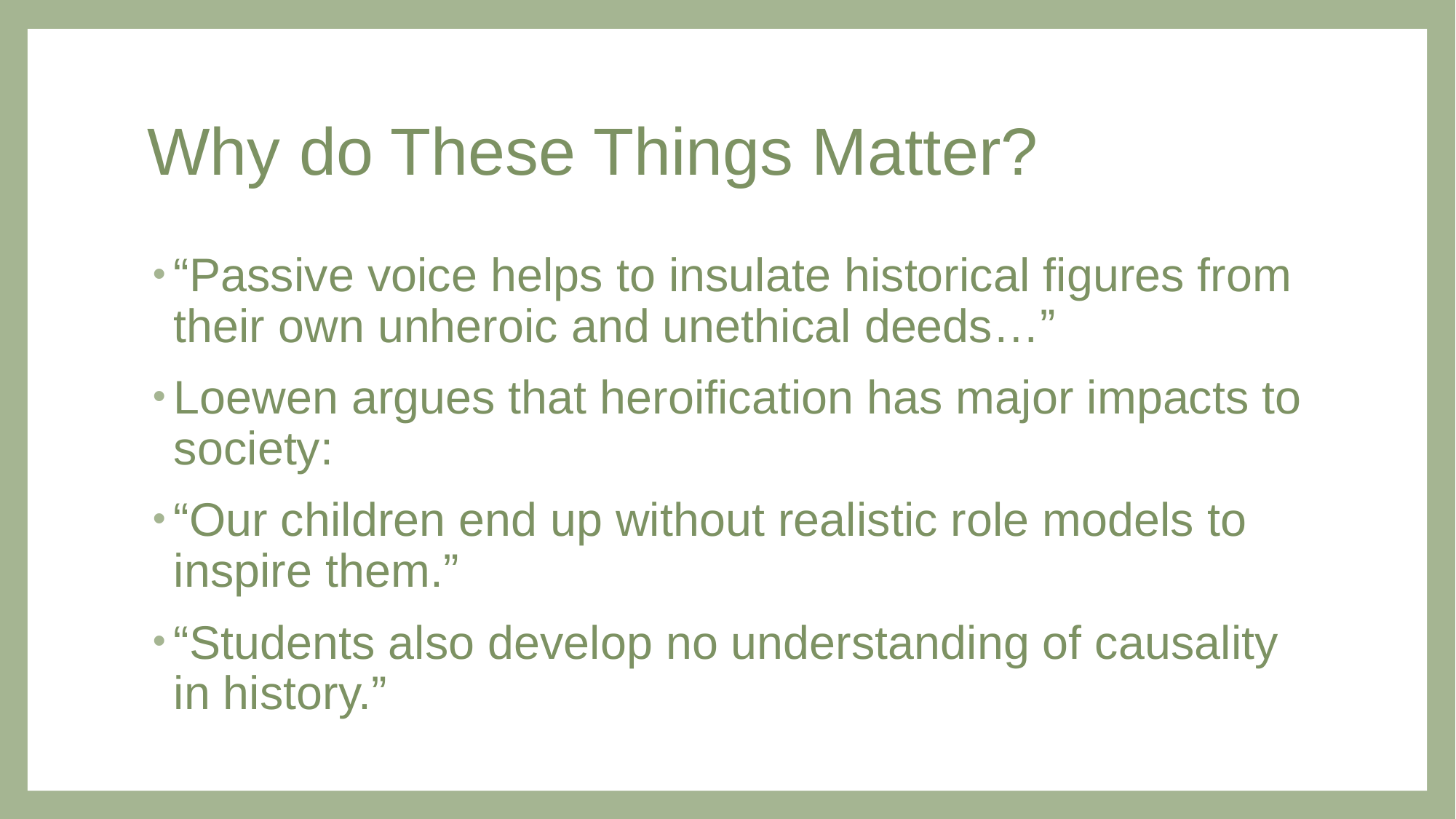

# Why do These Things Matter?
“Passive voice helps to insulate historical figures from their own unheroic and unethical deeds…”
Loewen argues that heroification has major impacts to society:
“Our children end up without realistic role models to inspire them.”
“Students also develop no understanding of causality in history.”